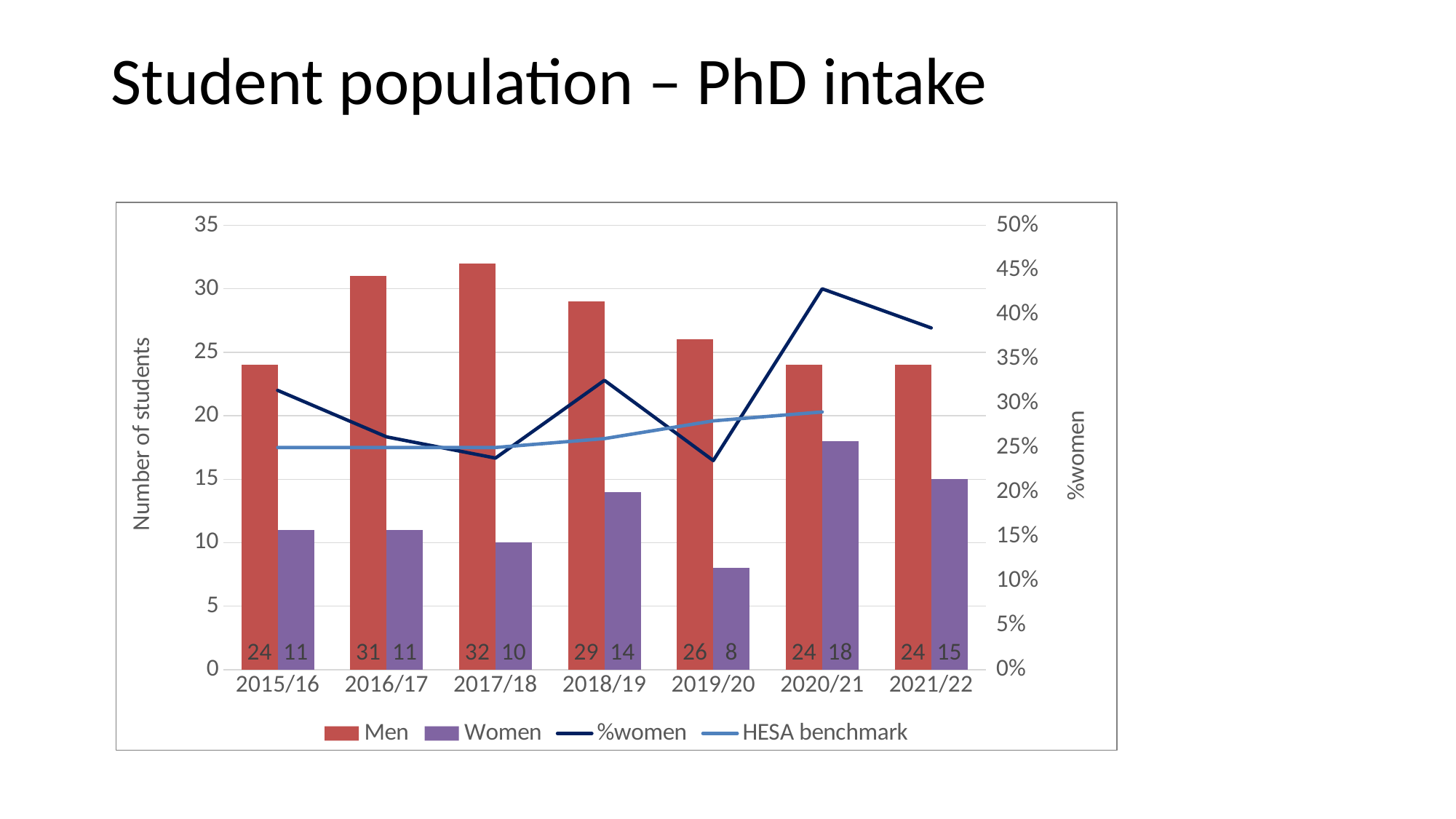

# Student population – PhD intake

### Chart

| Category | Men | Women | %women | HESA benchmark |
|---|---|---|---|---|
| 2015/16 | 24.0 | 11.0 | 0.3142857142857143 | 0.25 |
| 2016/17 | 31.0 | 11.0 | 0.2619047619047619 | 0.25 |
| 2017/18 | 32.0 | 10.0 | 0.23809523809523808 | 0.25 |
| 2018/19 | 29.0 | 14.0 | 0.32558139534883723 | 0.26 |
| 2019/20 | 26.0 | 8.0 | 0.23529411764705882 | 0.28 |
| 2020/21 | 24.0 | 18.0 | 0.42857142857142855 | 0.29 |
| 2021/22 | 24.0 | 15.0 | 0.38461538461538464 | None |